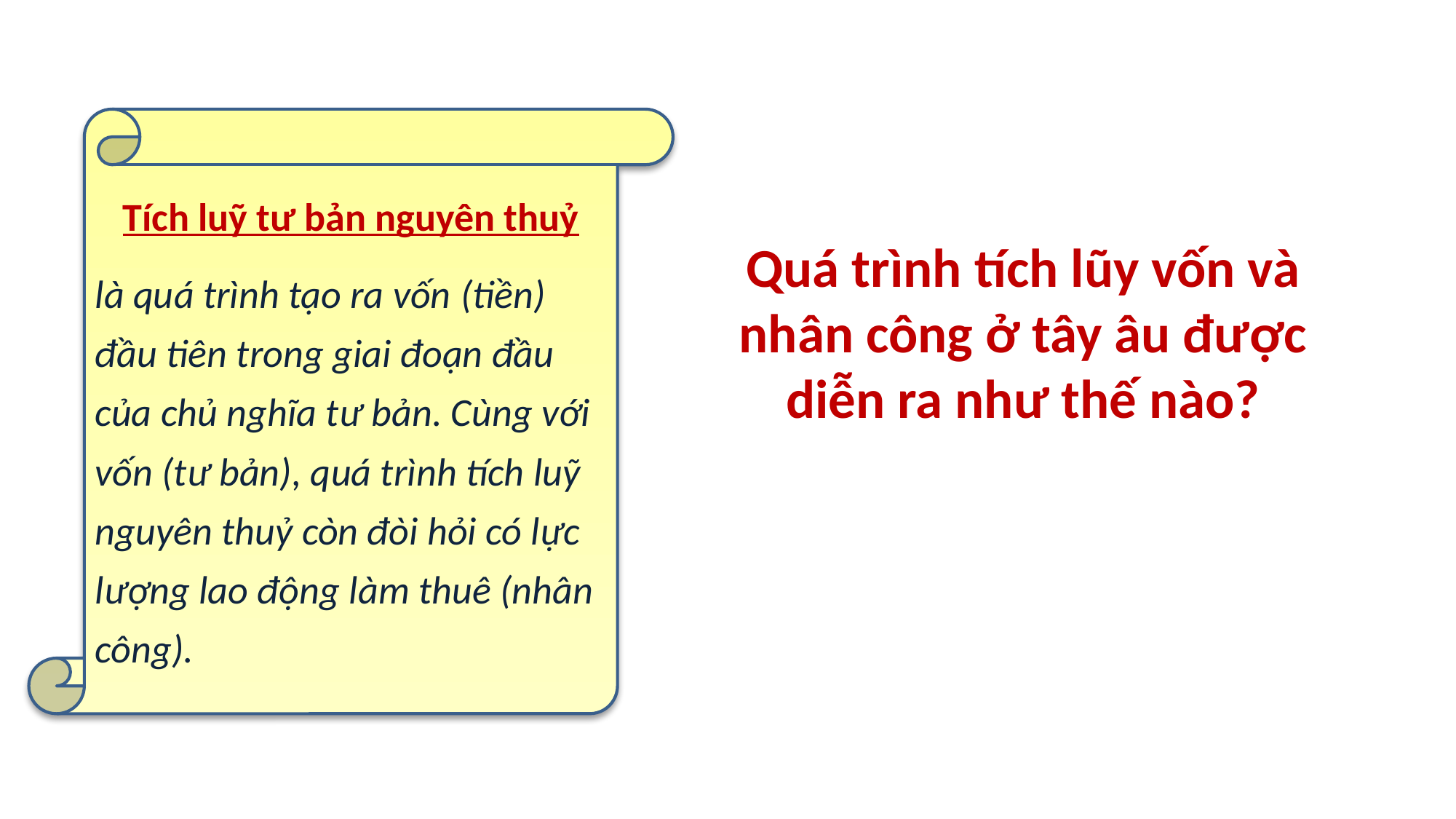

Tích luỹ tư bản nguyên thuỷ
là quá trình tạo ra vốn (tiền) đầu tiên trong giai đoạn đầu của chủ nghĩa tư bản. Cùng với vốn (tư bản), quá trình tích luỹ nguyên thuỷ còn đòi hỏi có lực lượng lao động làm thuê (nhân công).
Quá trình tích lũy vốn và nhân công ở tây âu được diễn ra như thế nào?